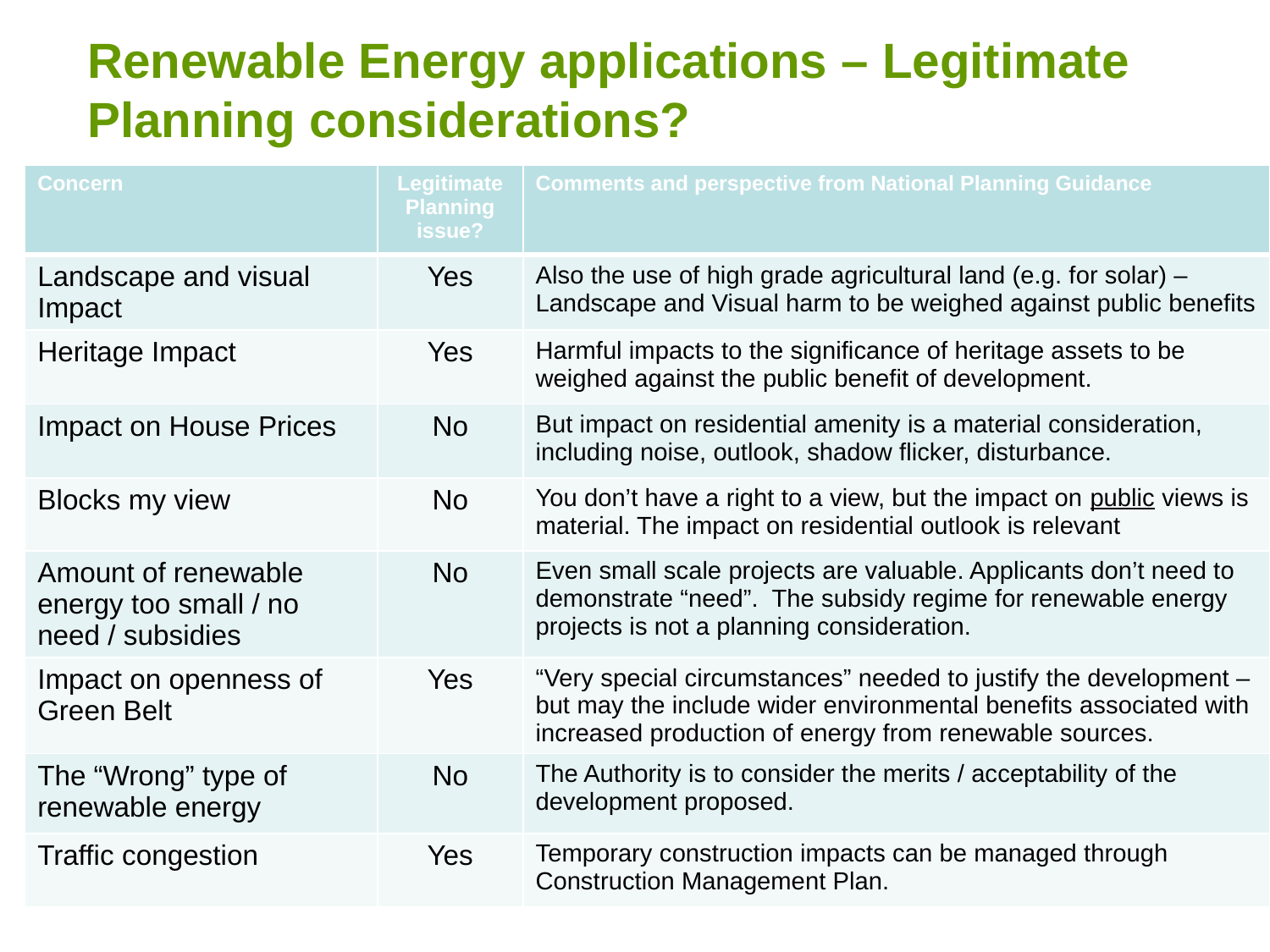

# Renewable Energy applications – Legitimate Planning considerations?
| Concern | Legitimate Planning issue? | Comments and perspective from National Planning Guidance |
| --- | --- | --- |
| Landscape and visual Impact | Yes | Also the use of high grade agricultural land (e.g. for solar) – Landscape and Visual harm to be weighed against public benefits |
| Heritage Impact | Yes | Harmful impacts to the significance of heritage assets to be weighed against the public benefit of development. |
| Impact on House Prices | No | But impact on residential amenity is a material consideration, including noise, outlook, shadow flicker, disturbance. |
| Blocks my view | No | You don’t have a right to a view, but the impact on public views is material. The impact on residential outlook is relevant |
| Amount of renewable energy too small / no need / subsidies | No | Even small scale projects are valuable. Applicants don’t need to demonstrate “need”. The subsidy regime for renewable energy projects is not a planning consideration. |
| Impact on openness of Green Belt | Yes | “Very special circumstances” needed to justify the development – but may the include wider environmental benefits associated with increased production of energy from renewable sources. |
| The “Wrong” type of renewable energy | No | The Authority is to consider the merits / acceptability of the development proposed. |
| Traffic congestion | Yes | Temporary construction impacts can be managed through Construction Management Plan. |